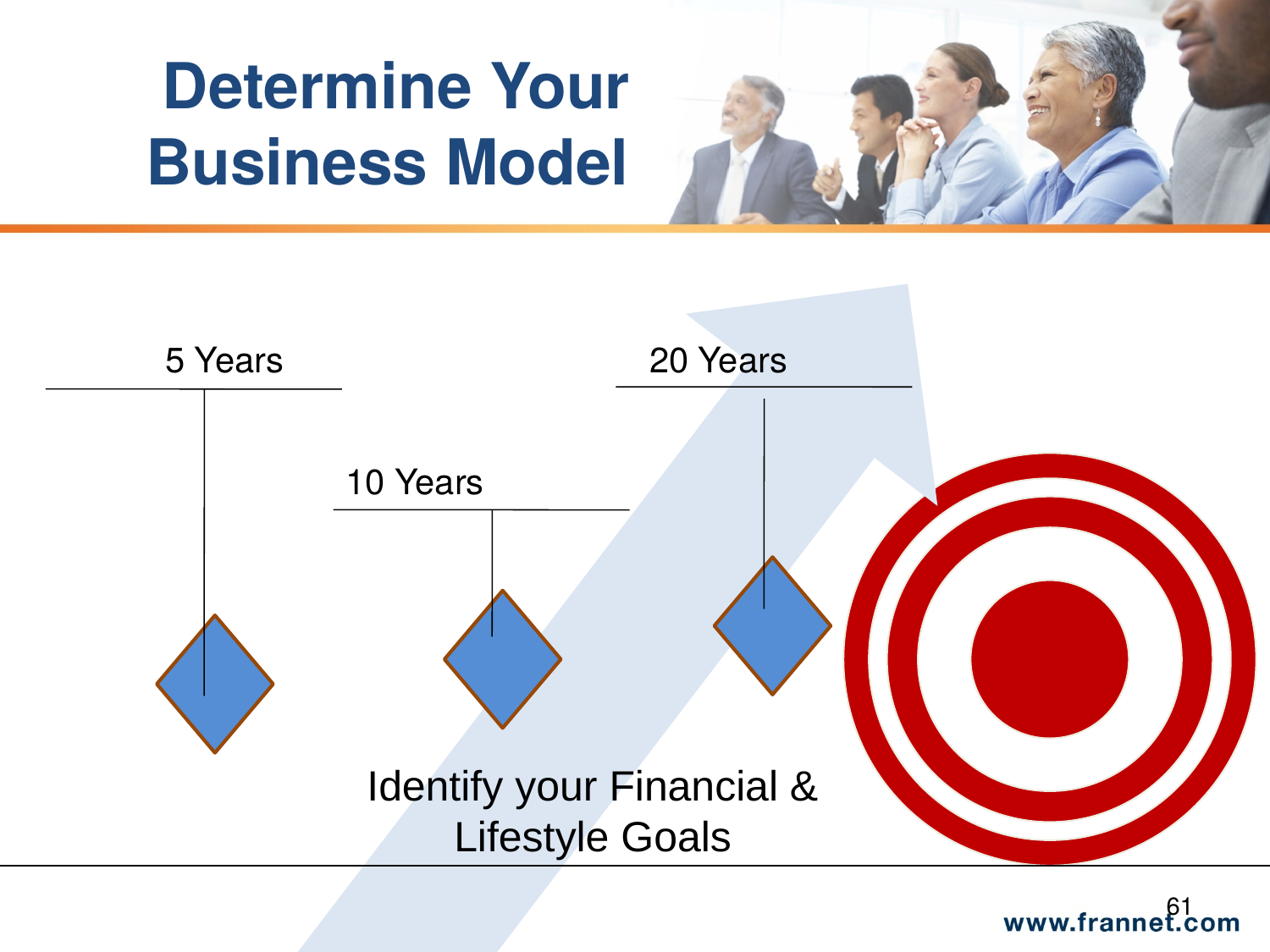

# Determine Your Business Model
           5 Years
20 Years

10 Years

Identify your Financial & Lifestyle Goals
61